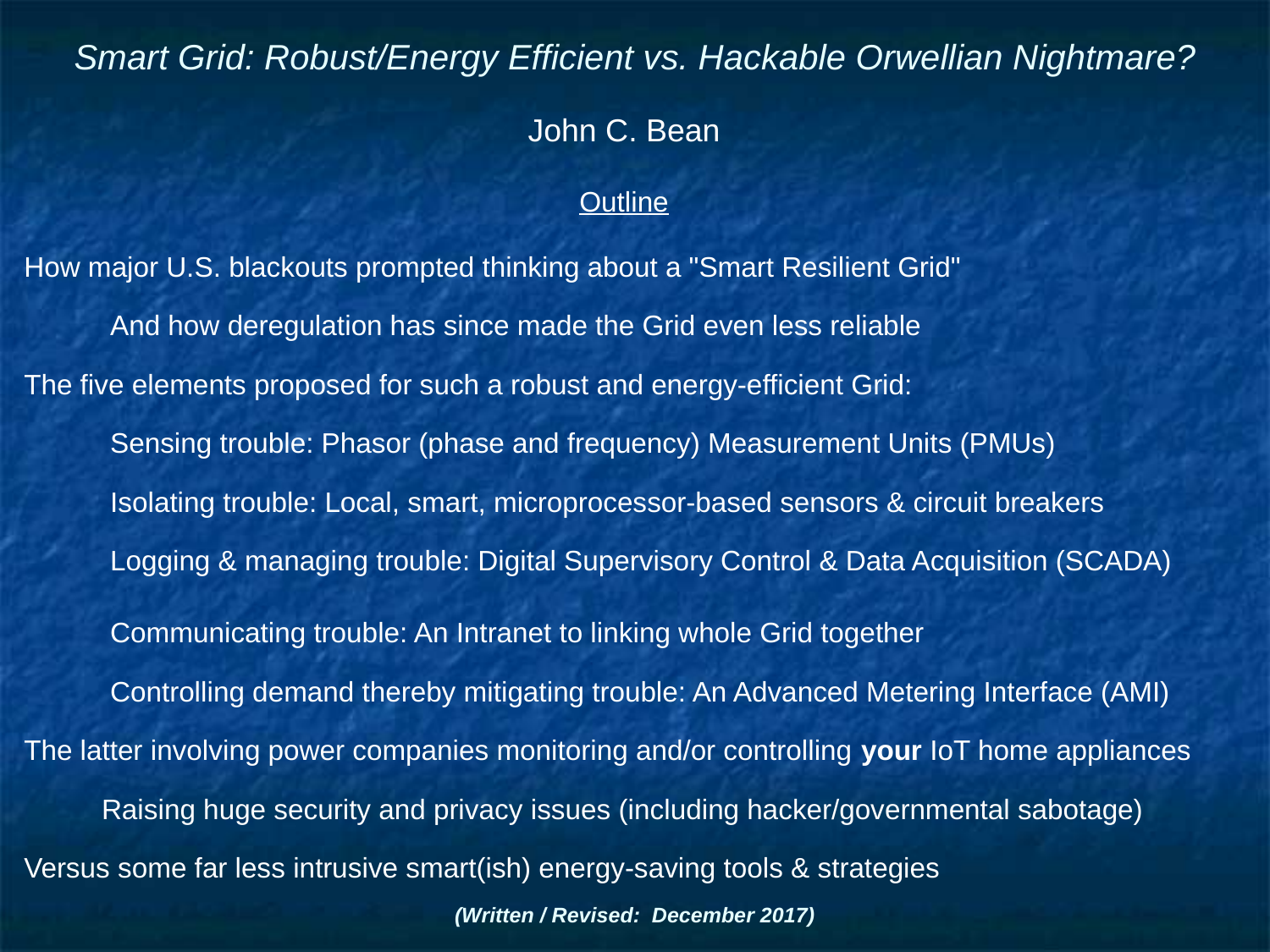

# Smart Grid: Robust/Energy Efficient vs. Hackable Orwellian Nightmare?
John C. Bean

Outline

How major U.S. blackouts prompted thinking about a "Smart Resilient Grid"

And how deregulation has since made the Grid even less reliable

The five elements proposed for such a robust and energy-efficient Grid:

Sensing trouble: Phasor (phase and frequency) Measurement Units (PMUs)

Isolating trouble: Local, smart, microprocessor-based sensors & circuit breakers

Logging & managing trouble: Digital Supervisory Control & Data Acquisition (SCADA)

Communicating trouble: An Intranet to linking whole Grid together

Controlling demand thereby mitigating trouble: An Advanced Metering Interface (AMI)

The latter involving power companies monitoring and/or controlling your IoT home appliances

Raising huge security and privacy issues (including hacker/governmental sabotage)

Versus some far less intrusive smart(ish) energy-saving tools & strategies
(Written / Revised:  December 2017)